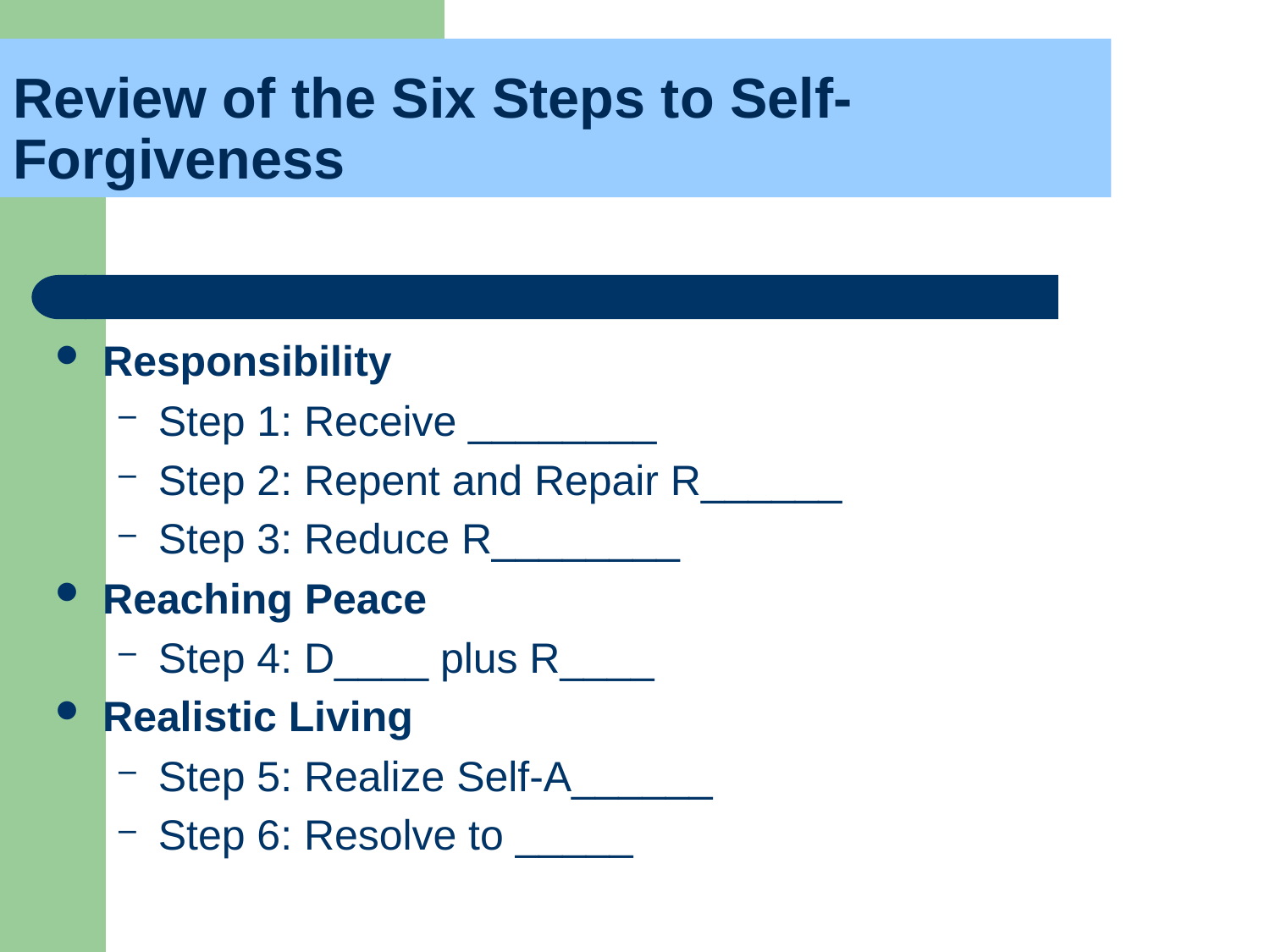

Review of the Six Steps to Self-Forgiveness
Responsibility
Step 1: Receive ________
Step 2: Repent and Repair R______
Step 3: Reduce R________
Reaching Peace
Step 4: D____ plus R____
Realistic Living
Step 5: Realize Self-A______
Step 6: Resolve to _____